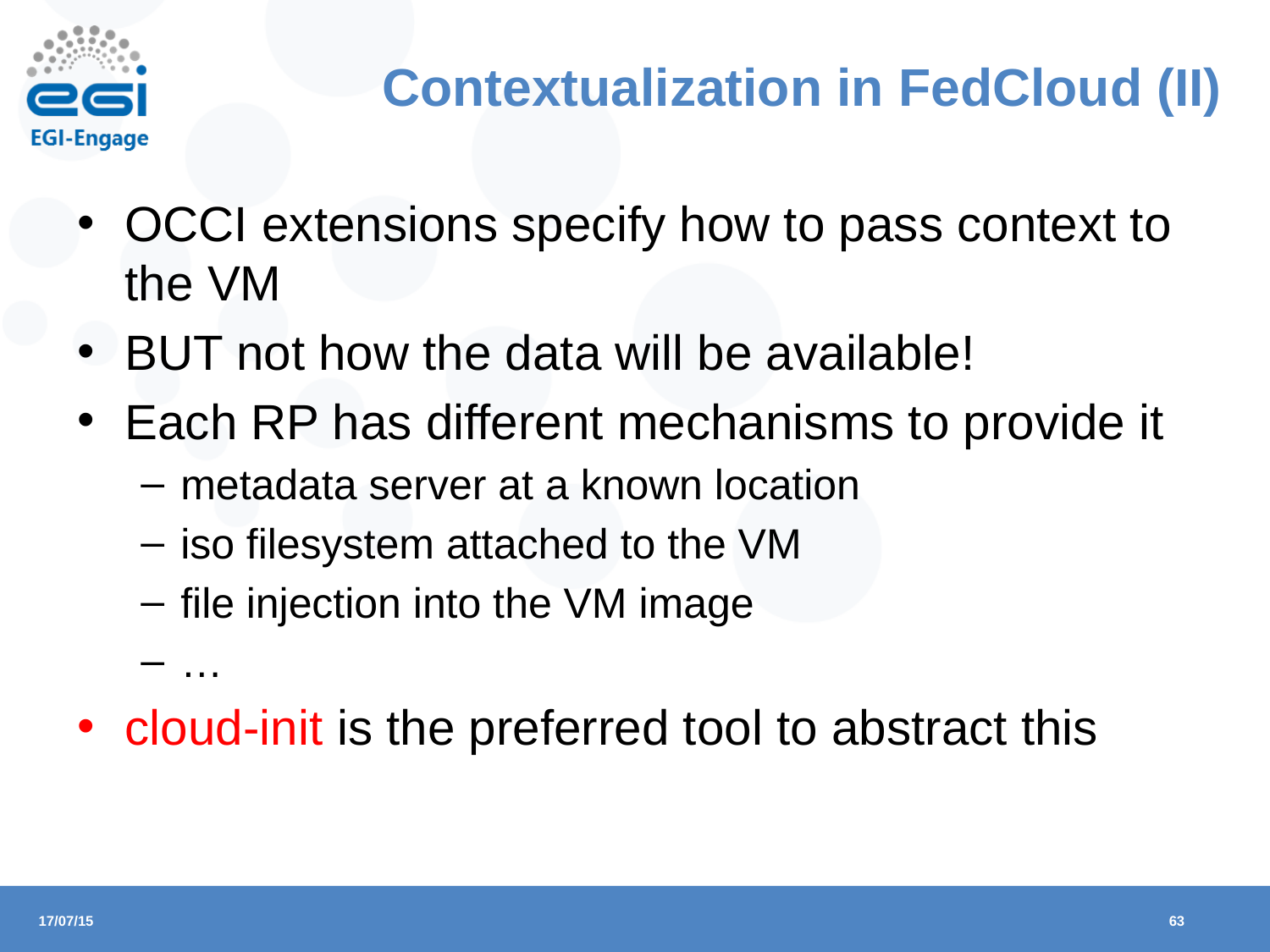

# Contextualization in FedCloud (II)
OCCI extensions specify how to pass context to the VM
BUT not how the data will be available!
Each RP has different mechanisms to provide it
metadata server at a known location
iso filesystem attached to the VM
file injection into the VM image
…
cloud-init is the preferred tool to abstract this